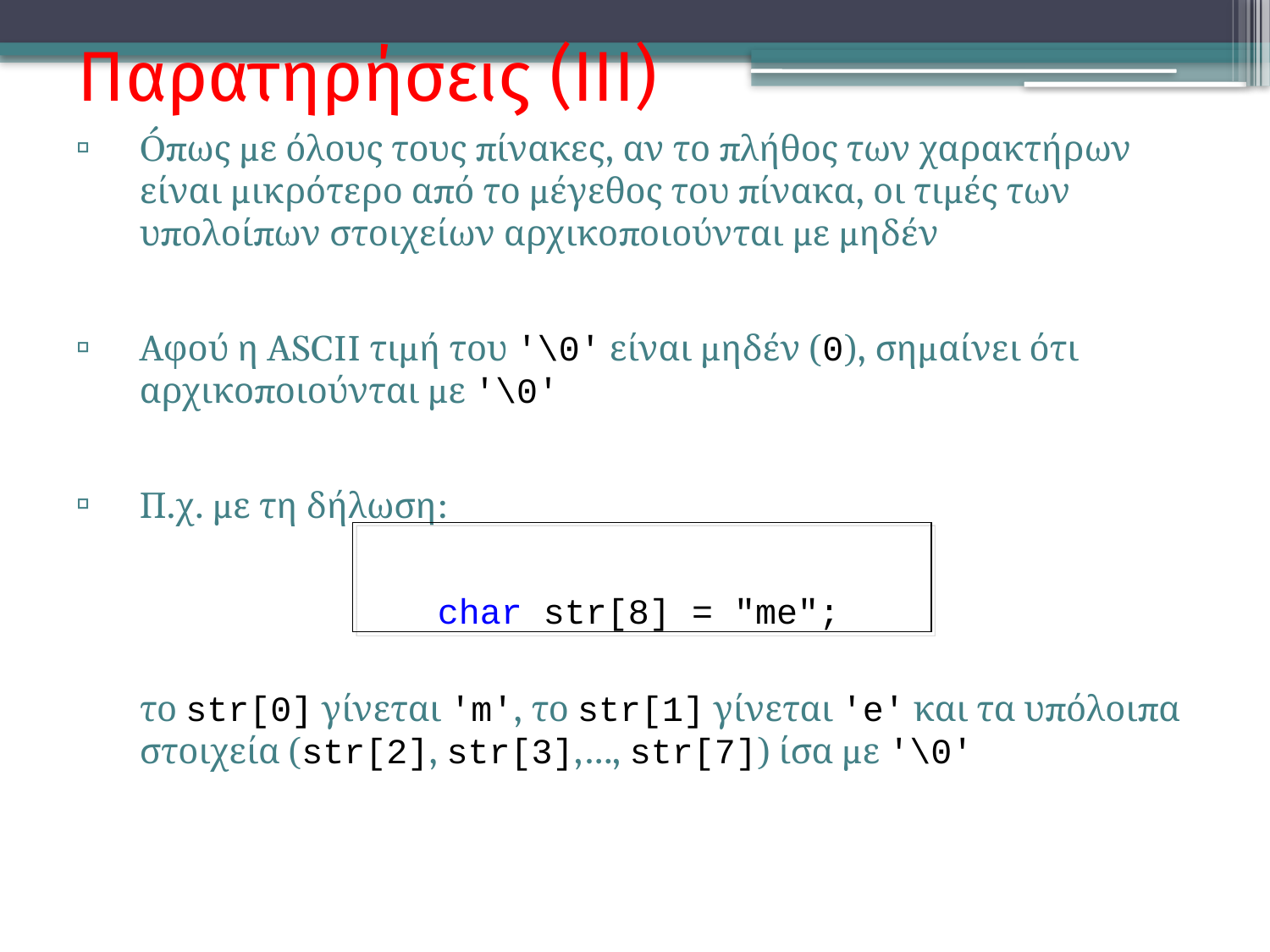

# Παρατηρήσεις (ΙΙΙ)
Όπως με όλους τους πίνακες, αν το πλήθος των χαρακτήρων είναι μικρότερο από το μέγεθος του πίνακα, οι τιμές των υπολοίπων στοιχείων αρχικοποιούνται με μηδέν

Αφού η ASCII τιμή του '\0' είναι μηδέν (0), σημαίνει ότι αρχικοποιούνται με '\0'

Π.χ. με τη δήλωση:

			    char str[8] = "me";

	το str[0] γίνεται 'm', το str[1] γίνεται 'e' και τα υπόλοιπα στοιχεία (str[2], str[3],…, str[7]) ίσα με '\0'